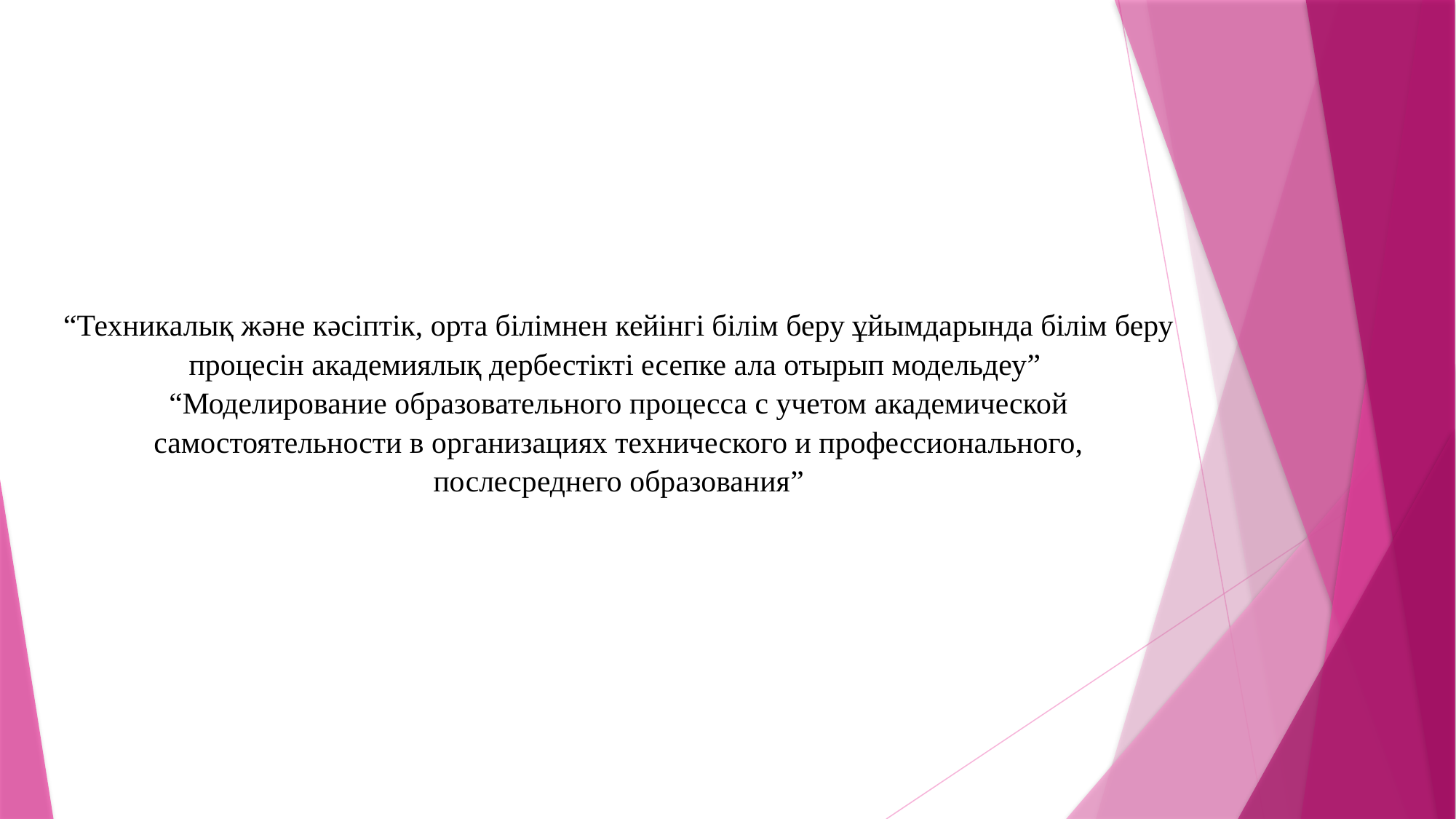

“Техникалық және кәсіптік, орта білімнен кейінгі білім беру ұйымдарында білім беру процесін академиялық дербестікті есепке ала отырып модельдеу”
“Моделирование образовательного процесса с учетом академической самостоятельности в организациях технического и профессионального, послесреднего образования”